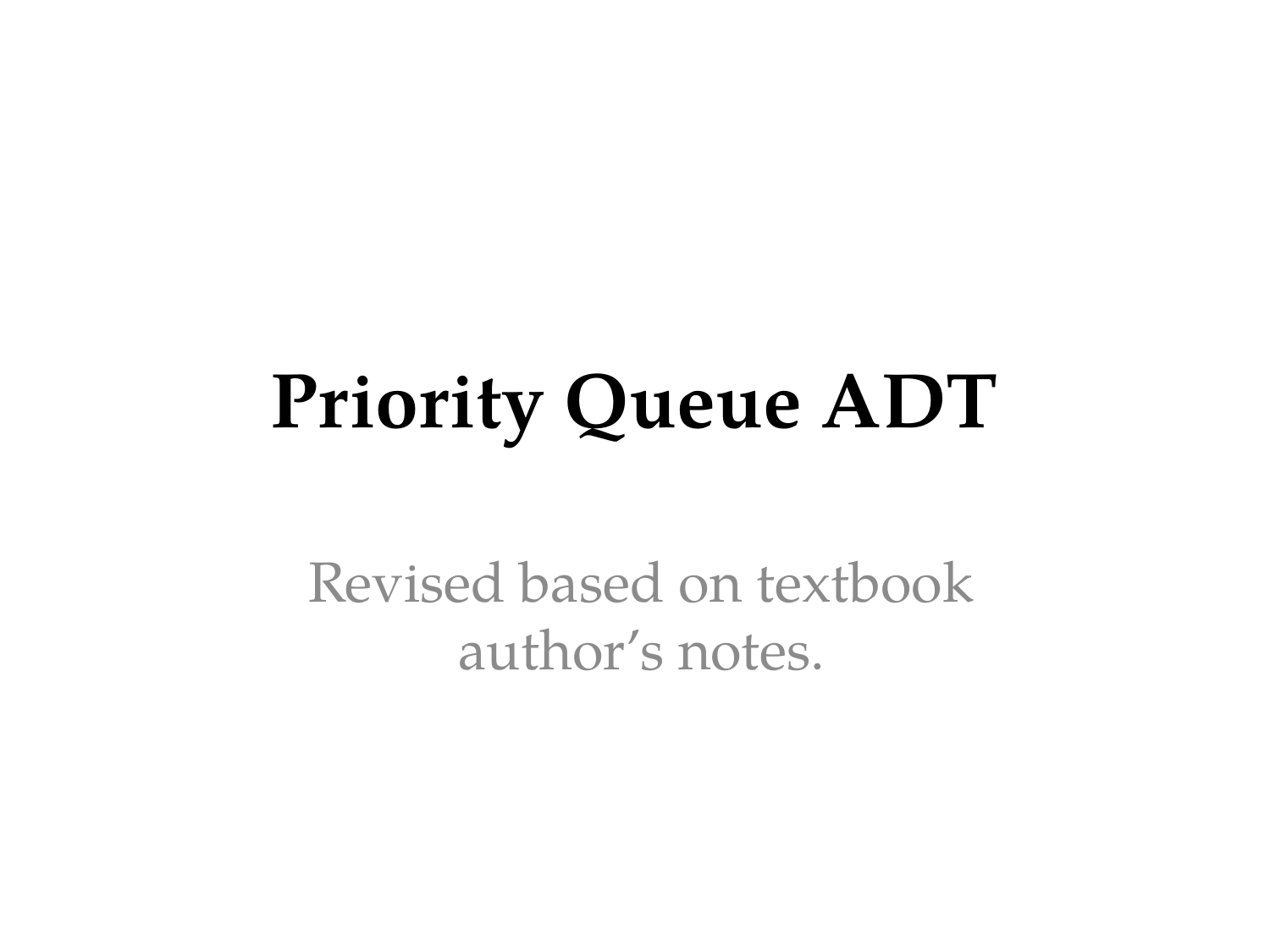

# Priority Queue ADT
Revised based on textbook author’s notes.